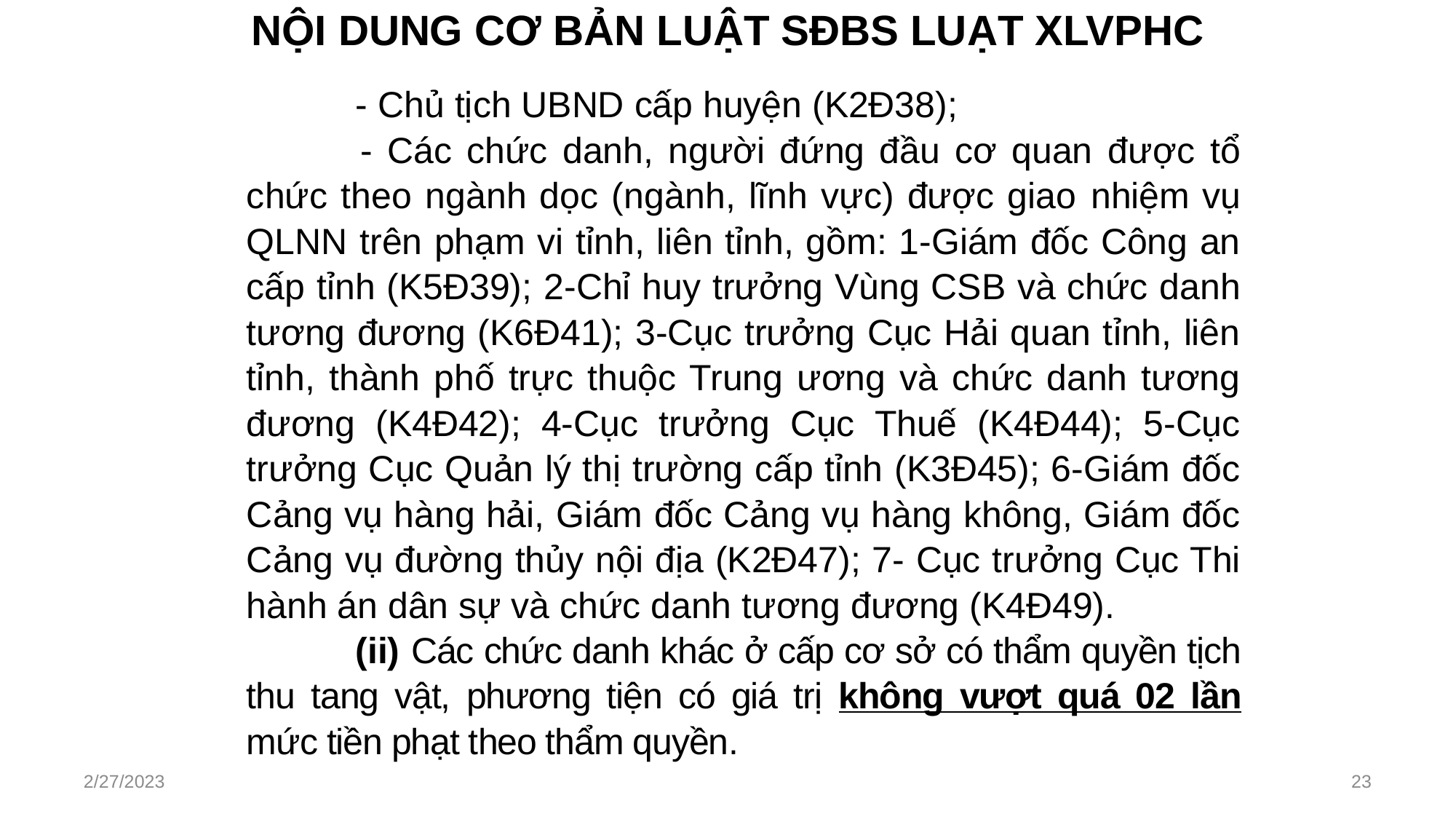

# NỘI DUNG CƠ BẢN LUẬT SĐBS LUẠT XLVPHC
	- Chủ tịch UBND cấp huyện (K2Đ38);
 	- Các chức danh, người đứng đầu cơ quan được tổ chức theo ngành dọc (ngành, lĩnh vực) được giao nhiệm vụ QLNN trên phạm vi tỉnh, liên tỉnh, gồm: 1-Giám đốc Công an cấp tỉnh (K5Đ39); 2-Chỉ huy trưởng Vùng CSB và chức danh tương đương (K6Đ41); 3-Cục trưởng Cục Hải quan tỉnh, liên tỉnh, thành phố trực thuộc Trung ương và chức danh tương đương (K4Đ42); 4-Cục trưởng Cục Thuế (K4Đ44); 5-Cục trưởng Cục Quản lý thị trường cấp tỉnh (K3Đ45); 6-Giám đốc Cảng vụ hàng hải, Giám đốc Cảng vụ hàng không, Giám đốc Cảng vụ đường thủy nội địa (K2Đ47); 7- Cục trưởng Cục Thi hành án dân sự và chức danh tương đương (K4Đ49).
	(ii) Các chức danh khác ở cấp cơ sở có thẩm quyền tịch thu tang vật, phương tiện có giá trị không vượt quá 02 lần mức tiền phạt theo thẩm quyền.

2/27/2023
23